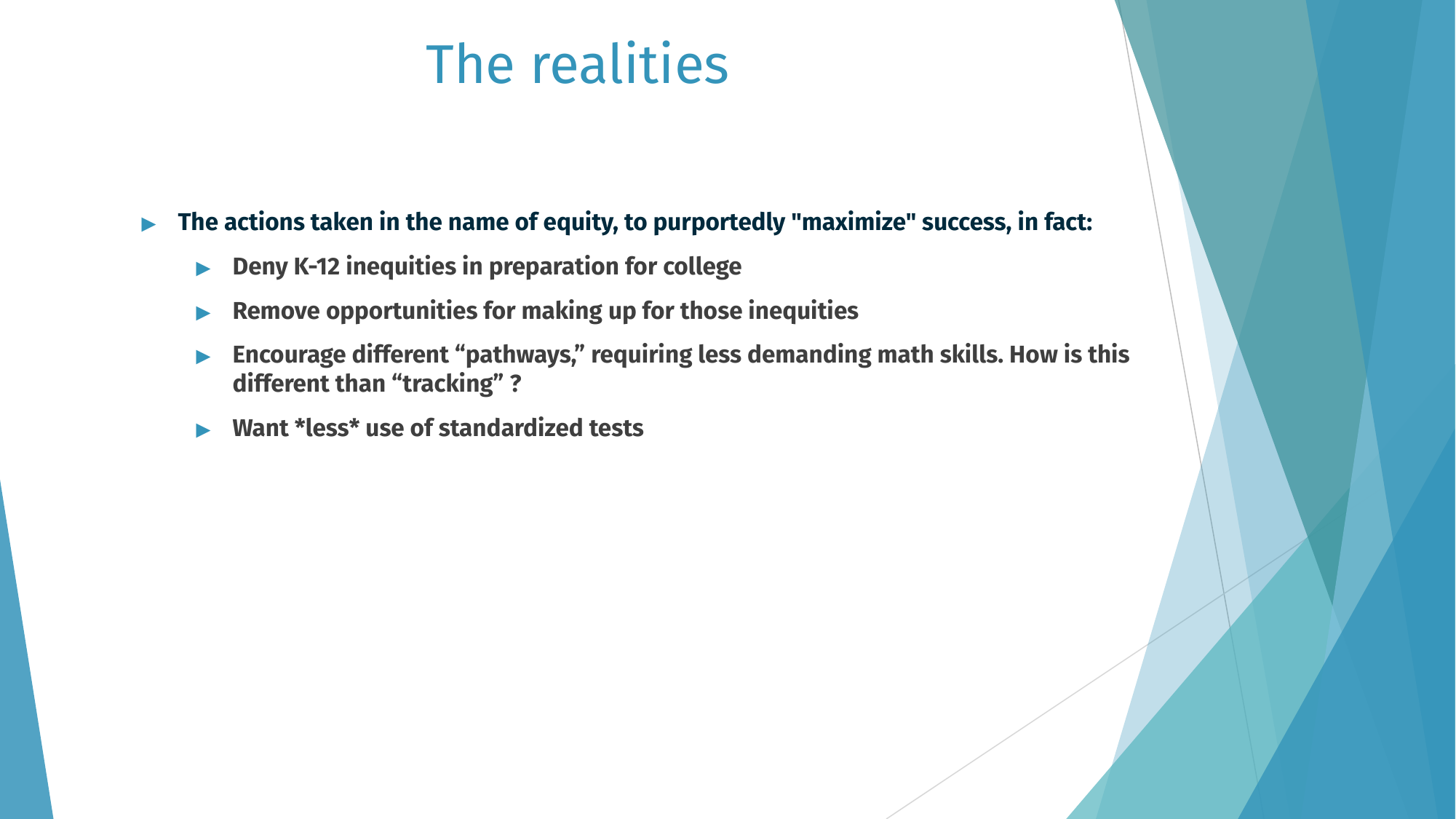

# The realities

The actions taken in the name of equity, to purportedly "maximize" success, in fact:
Deny K-12 inequities in preparation for college
Remove opportunities for making up for those inequities
Encourage different “pathways,” requiring less demanding math skills. How is this different than “tracking” ?
Want *less* use of standardized tests